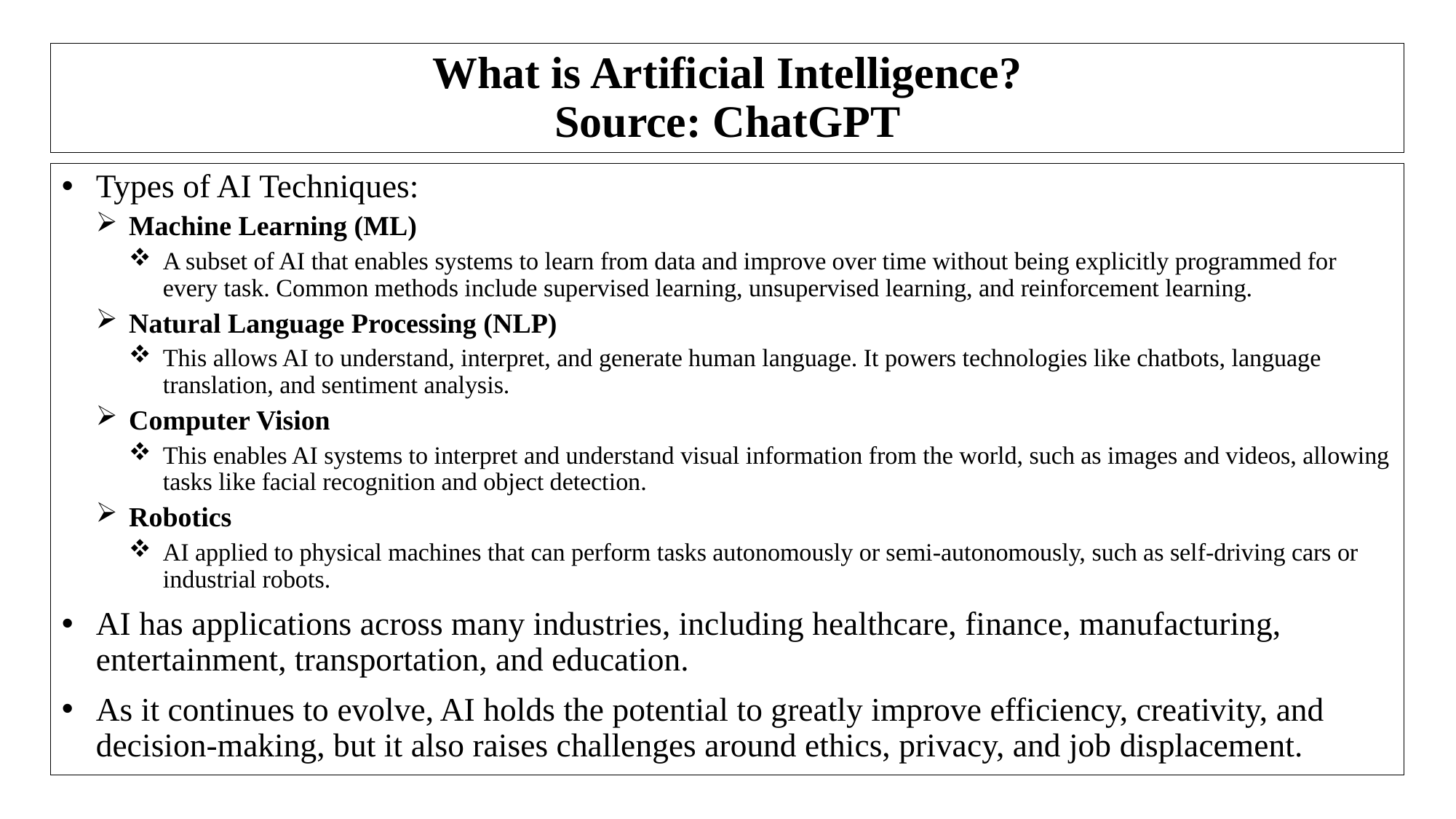

# What is Artificial Intelligence? Source: ChatGPT
Types of AI Techniques:
Machine Learning (ML)
A subset of AI that enables systems to learn from data and improve over time without being explicitly programmed for every task. Common methods include supervised learning, unsupervised learning, and reinforcement learning.
Natural Language Processing (NLP)
This allows AI to understand, interpret, and generate human language. It powers technologies like chatbots, language translation, and sentiment analysis.
Computer Vision
This enables AI systems to interpret and understand visual information from the world, such as images and videos, allowing tasks like facial recognition and object detection.
Robotics
AI applied to physical machines that can perform tasks autonomously or semi-autonomously, such as self-driving cars or industrial robots.
AI has applications across many industries, including healthcare, finance, manufacturing, entertainment, transportation, and education.
As it continues to evolve, AI holds the potential to greatly improve efficiency, creativity, and decision-making, but it also raises challenges around ethics, privacy, and job displacement.